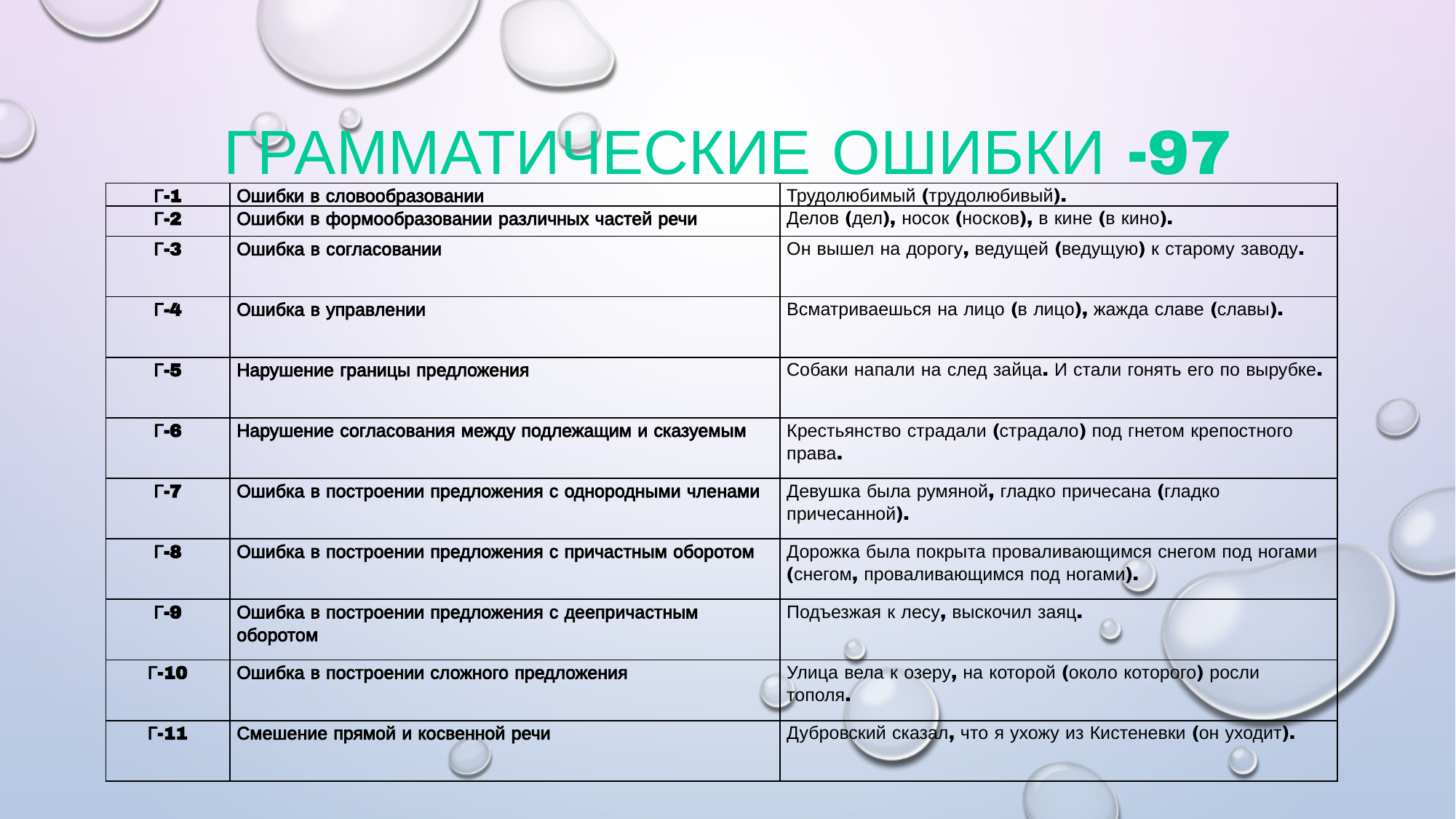

# Грамматические ошибки -97
| Г-1 | Ошибки в словообразовании | Трудолюбимый (трудолюбивый). |
| --- | --- | --- |
| Г-2 | Ошибки в формообразовании различных частей речи | Делов (дел), носок (носков), в кине (в кино). |
| Г-3 | Ошибка в согласовании | Он вышел на дорогу, ведущей (ведущую) к старому заводу. |
| Г-4 | Ошибка в управлении | Всматриваешься на лицо (в лицо), жажда славе (славы). |
| Г-5 | Нарушение границы предложения | Собаки напали на след зайца. И стали гонять его по вырубке. |
| Г-6 | Нарушение согласования между подлежащим и сказуемым | Крестьянство страдали (страдало) под гнетом крепостного права. |
| Г-7 | Ошибка в построении предложения с однородными членами | Девушка была румяной, гладко причесана (гладко причесанной). |
| Г-8 | Ошибка в построении предложения с причастным оборотом | Дорожка была покрыта проваливающимся снегом под ногами (снегом, проваливающимся под ногами). |
| Г-9 | Ошибка в построении предложения с деепричастным оборотом | Подъезжая к лесу, выскочил заяц. |
| Г-10 | Ошибка в построении сложного предложения | Улица вела к озеру, на которой (около которого) росли тополя. |
| Г-11 | Смешение прямой и косвенной речи | Дубровский сказал, что я ухожу из Кистеневки (он уходит). |